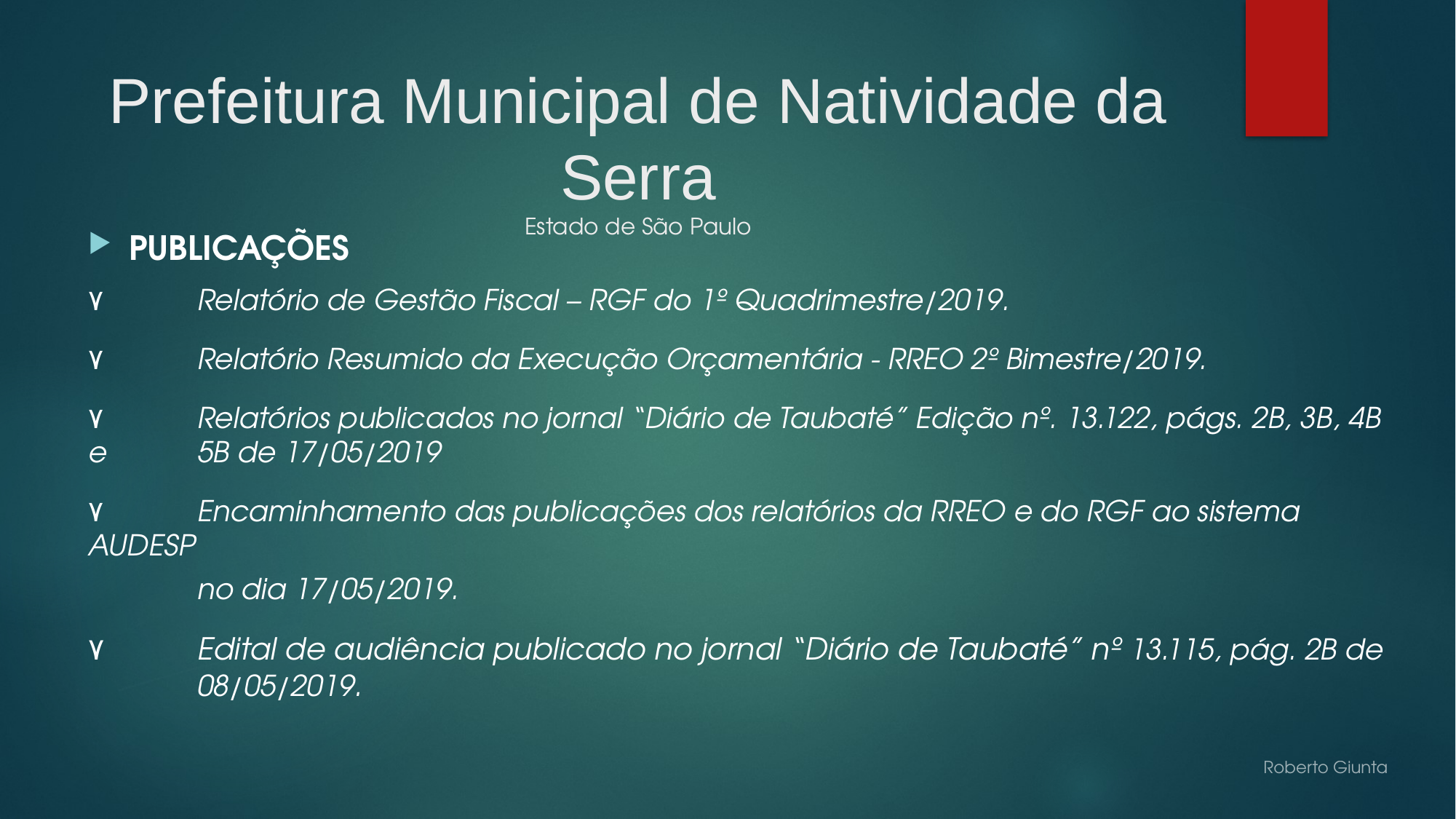

# Prefeitura Municipal de Natividade da Serra Estado de São Paulo
PUBLICAÇÕES
۷  	Relatório de Gestão Fiscal – RGF do 1º Quadrimestre/2019.
۷ 	Relatório Resumido da Execução Orçamentária - RREO 2º Bimestre/2019.
۷ 	Relatórios publicados no jornal “Diário de Taubaté” Edição nº. 13.122, págs. 2B, 3B, 4B e 	5B de 17/05/2019
۷ 	Encaminhamento das publicações dos relatórios da RREO e do RGF ao sistema AUDESP
	no dia 17/05/2019.
۷ 	Edital de audiência publicado no jornal “Diário de Taubaté” nº 13.115, pág. 2B de 	08/05/2019.

Roberto Giunta